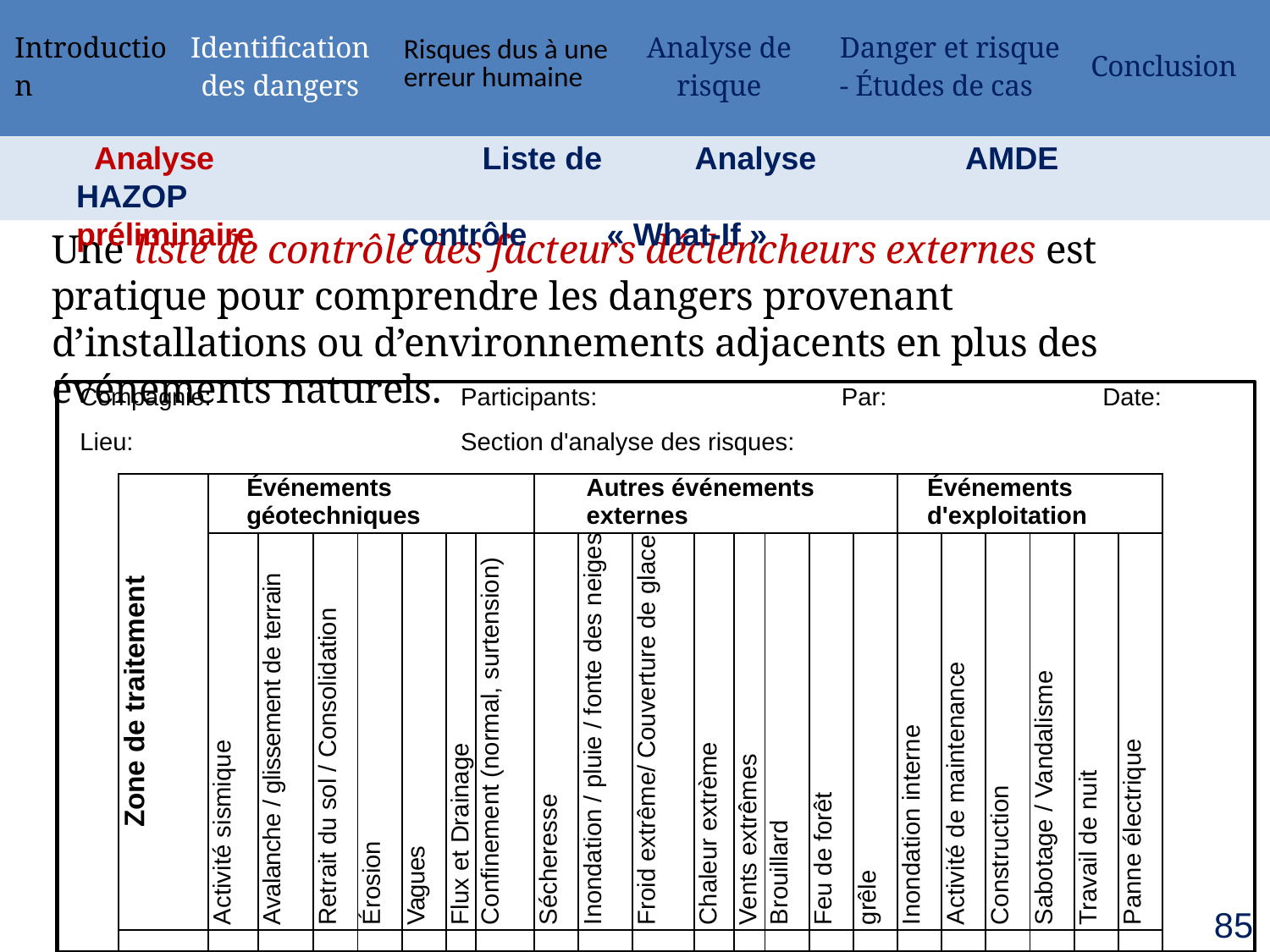

| Introduction | Identification des dangers | Risques dus à une erreur humaine | Analyse de risque | Danger et risque - Études de cas | Conclusion |
| --- | --- | --- | --- | --- | --- |

  Analyse 	 Liste de 	 Analyse 	 	AMDE   	         HAZOP
préliminaire                 contrôle         « What-If »
Une liste de contrôle des facteurs déclencheurs externes est pratique pour comprendre les dangers provenant d’installations ou d’environnements adjacents en plus des événements naturels.

| Compagnie: | Participants: | Par: | Date: |
| --- | --- | --- | --- |
| Lieu: | Section d'analyse des risques: |  |  |
| Zone de traitement | Événements géotechniques |  |  |  |  |  |  | Autres événements externes |  |  |  |  |  |  |  | Événements d'exploitation |  |  |  |  |  |
| --- | --- | --- | --- | --- | --- | --- | --- | --- | --- | --- | --- | --- | --- | --- | --- | --- | --- | --- | --- | --- | --- |
|  | Activité sismique | Avalanche / glissement de terrain | Retrait du sol / Consolidation | Érosion | Vagues | Flux et Drainage | Confinement (normal, surtension) | Sécheresse | Inondation / pluie / fonte des neiges | Froid extrême/ Couverture de glace | Chaleur extrème | Vents extrêmes | Brouillard | Feu de forêt | grêle | Inondation interne | Activité de maintenance | Construction | Sabotage / Vandalisme | Travail de nuit | Panne électrique |
|  |  |  |  |  |  |  |  |  |  |  |  |  |  |  |  |  |  |  |  |  |  |
|  |  |  |  |  |  |  |  |  |  |  |  |  |  |  |  |  |  |  |  |  |  |
85